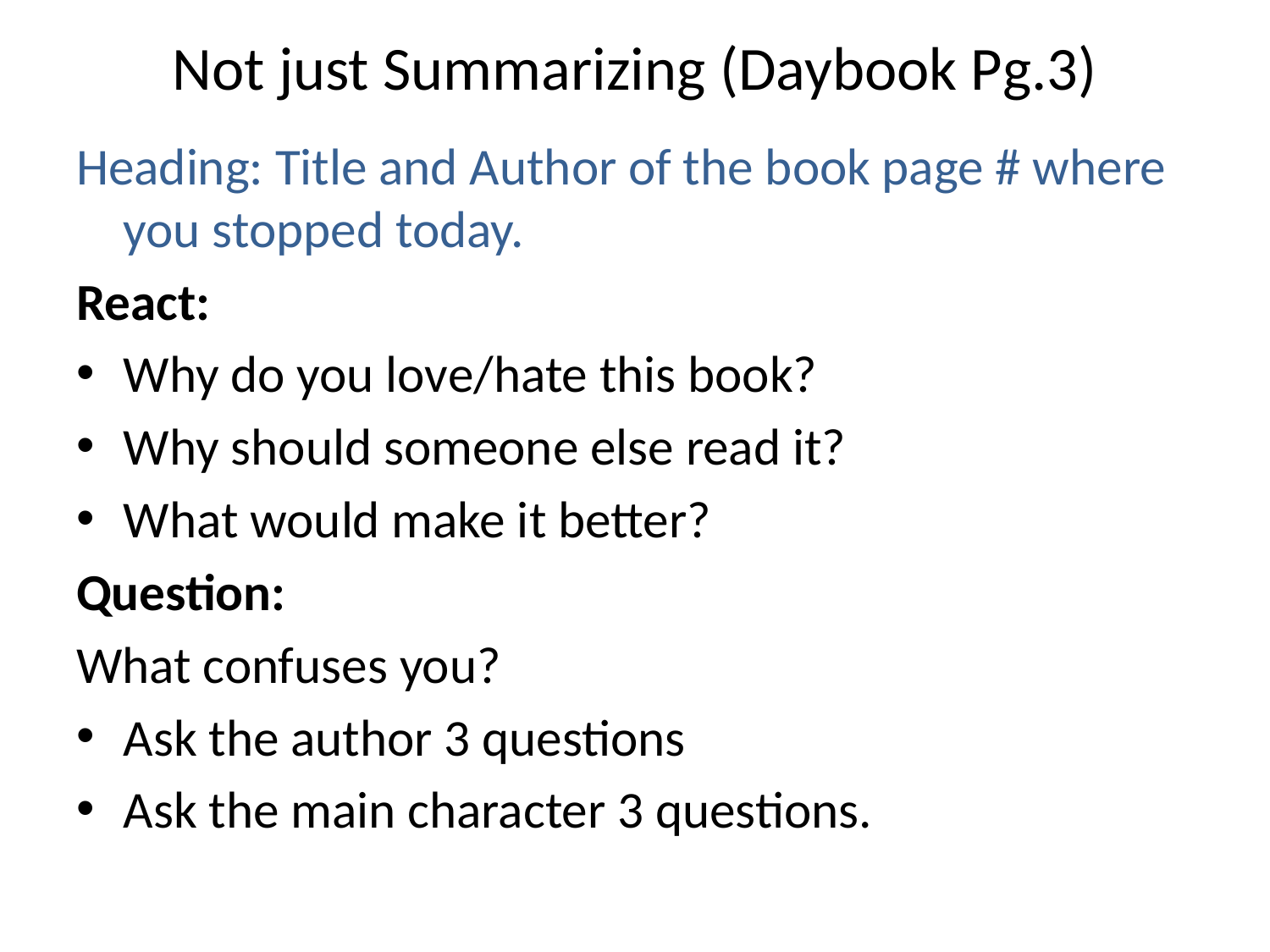

# Not just Summarizing (Daybook Pg.3)
Heading: Title and Author of the book page # where you stopped today.
React:
Why do you love/hate this book?
Why should someone else read it?
What would make it better?
Question:
What confuses you?
Ask the author 3 questions
Ask the main character 3 questions.